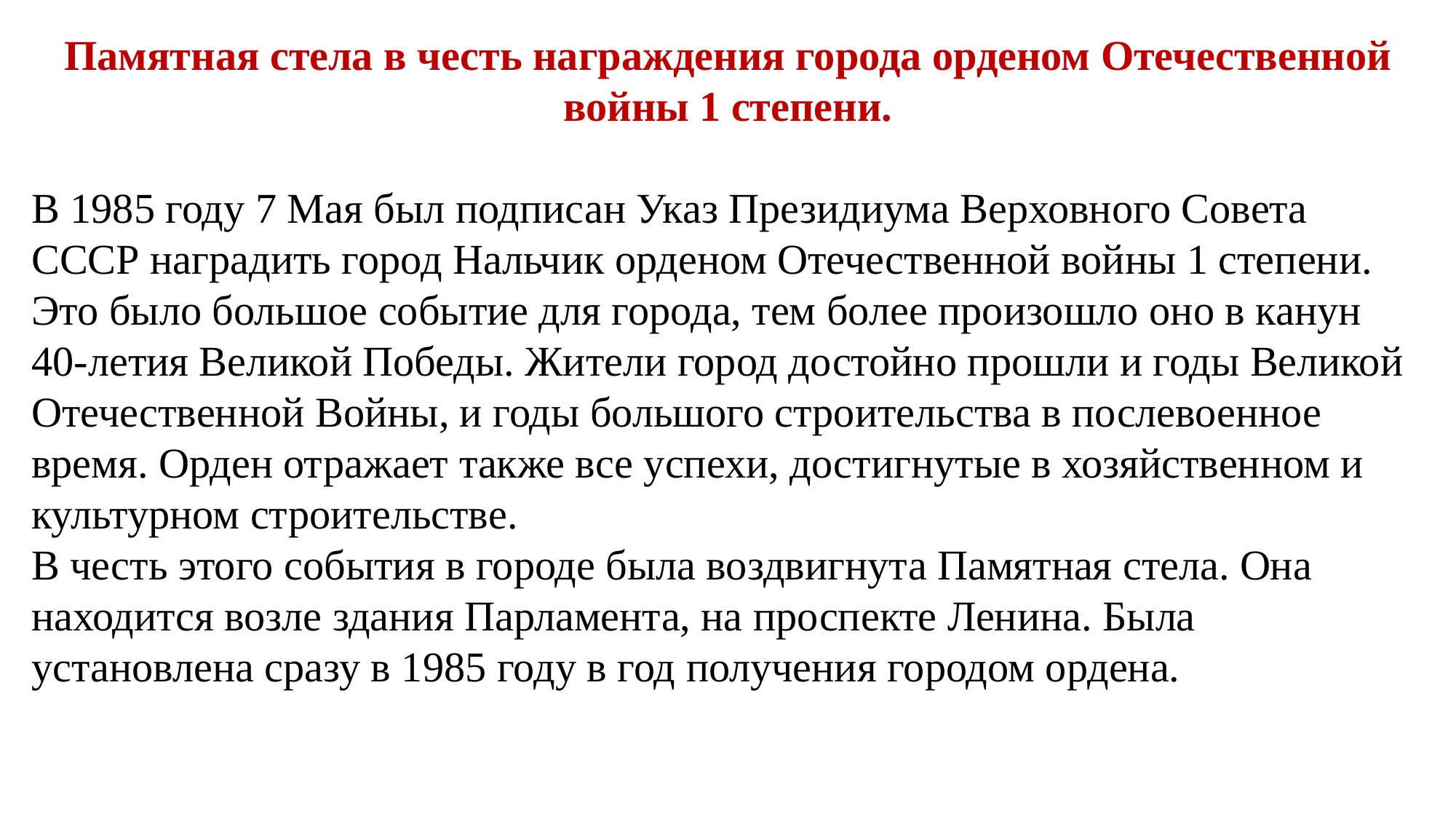

Памятная стела в честь награждения города орденом Отечественной войны 1 степени.

В 1985 году 7 Мая был подписан Указ Президиума Верховного Совета СССР наградить город Нальчик орденом Отечественной войны 1 степени. Это было большое событие для города, тем более произошло оно в канун 40-летия Великой Победы. Жители город достойно прошли и годы Великой Отечественной Войны, и годы большого строительства в послевоенное время. Орден отражает также все успехи, достигнутые в хозяйственном и культурном строительстве. 
В честь этого события в городе была воздвигнута Памятная стела. Она находится возле здания Парламента, на проспекте Ленина. Была установлена сразу в 1985 году в год получения городом ордена.